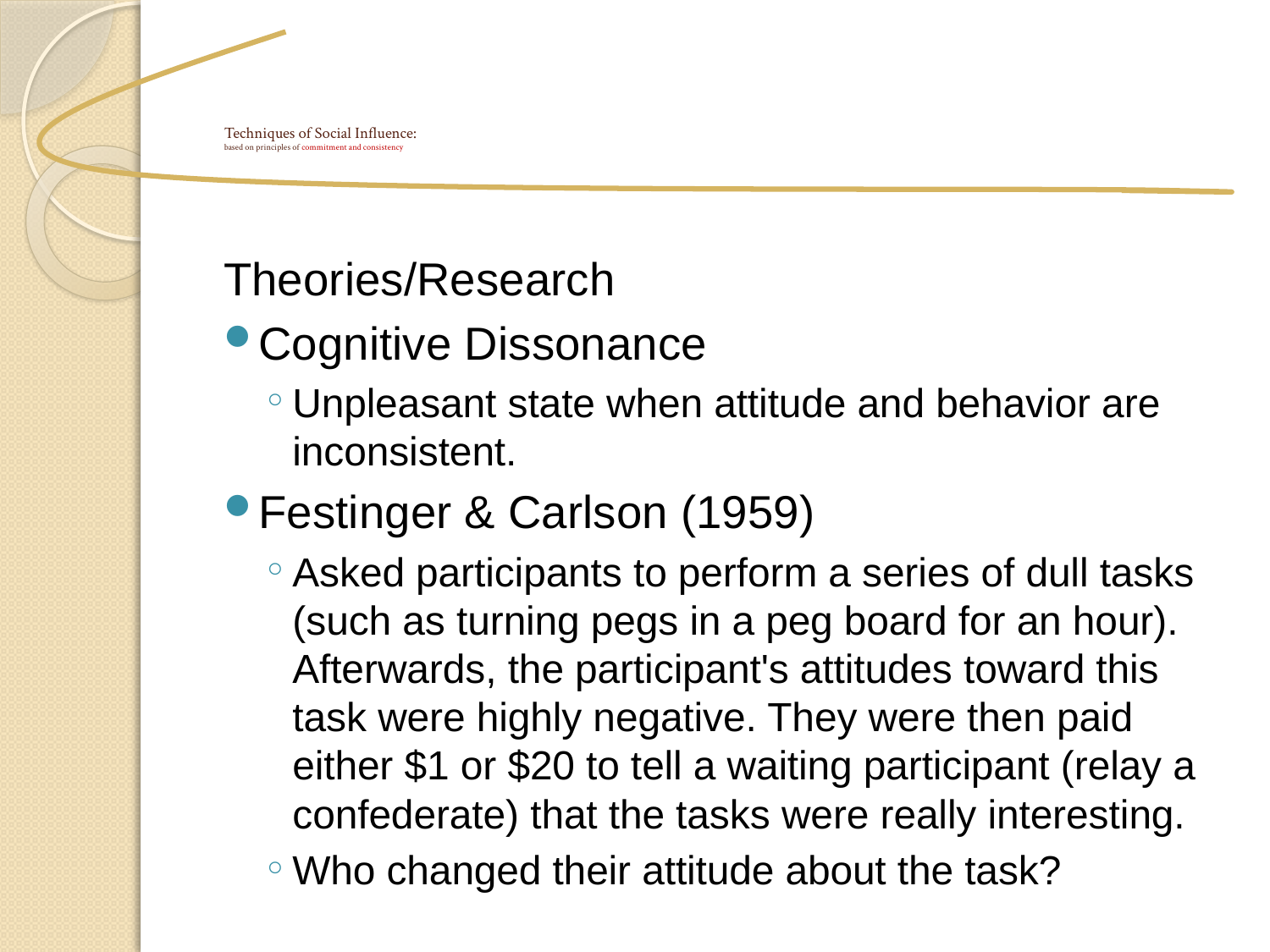

# Techniques of Social Influence: based on principles of commitment and consistency
Theories/Research
Cognitive Dissonance
Unpleasant state when attitude and behavior are inconsistent.
Festinger & Carlson (1959)
Asked participants to perform a series of dull tasks (such as turning pegs in a peg board for an hour).  Afterwards, the participant's attitudes toward this task were highly negative. They were then paid either $1 or $20 to tell a waiting participant (relay a confederate) that the tasks were really interesting.
Who changed their attitude about the task?